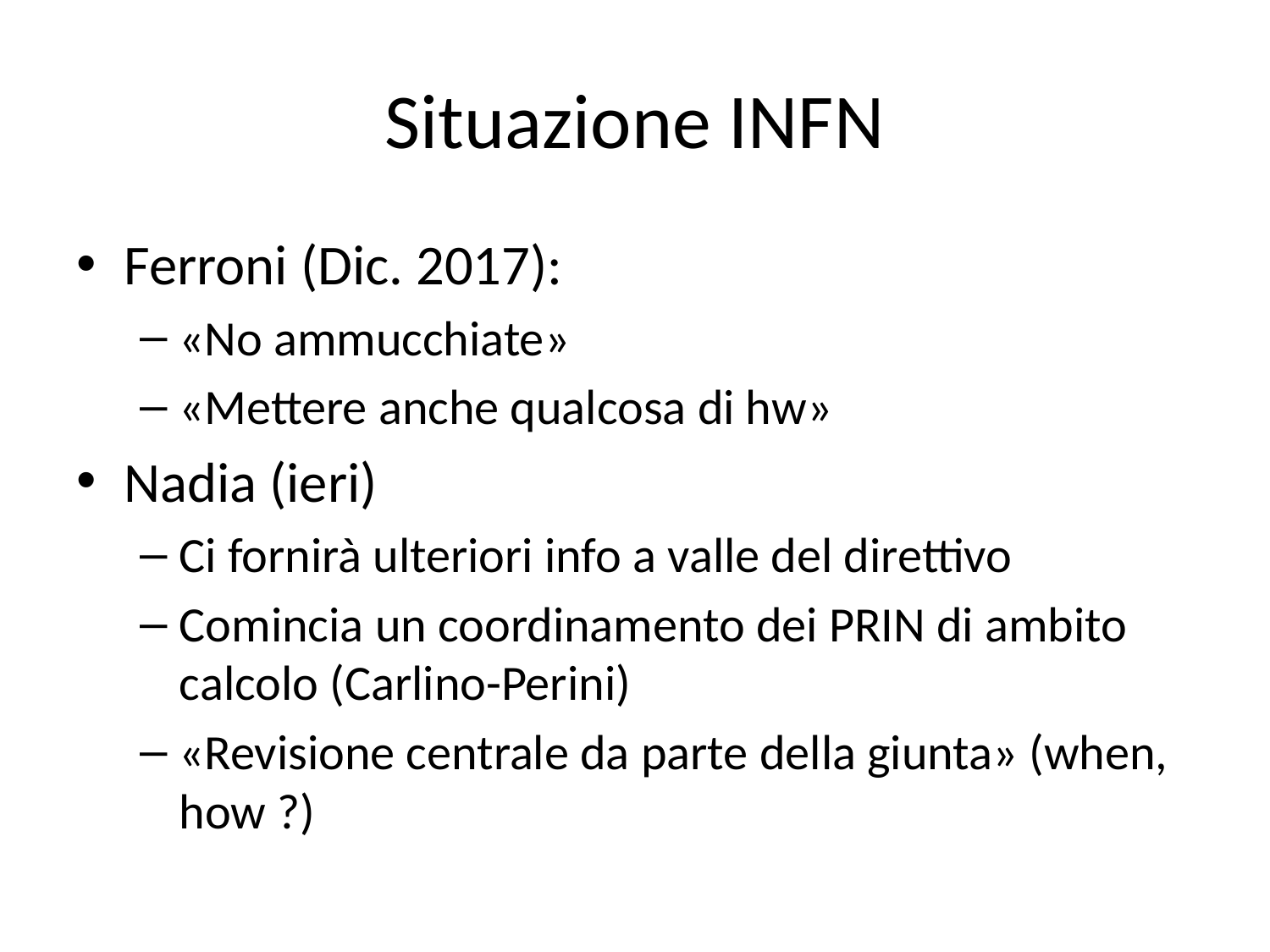

# Situazione INFN
Ferroni (Dic. 2017):
«No ammucchiate»
«Mettere anche qualcosa di hw»
Nadia (ieri)
Ci fornirà ulteriori info a valle del direttivo
Comincia un coordinamento dei PRIN di ambito calcolo (Carlino-Perini)
«Revisione centrale da parte della giunta» (when, how ?)